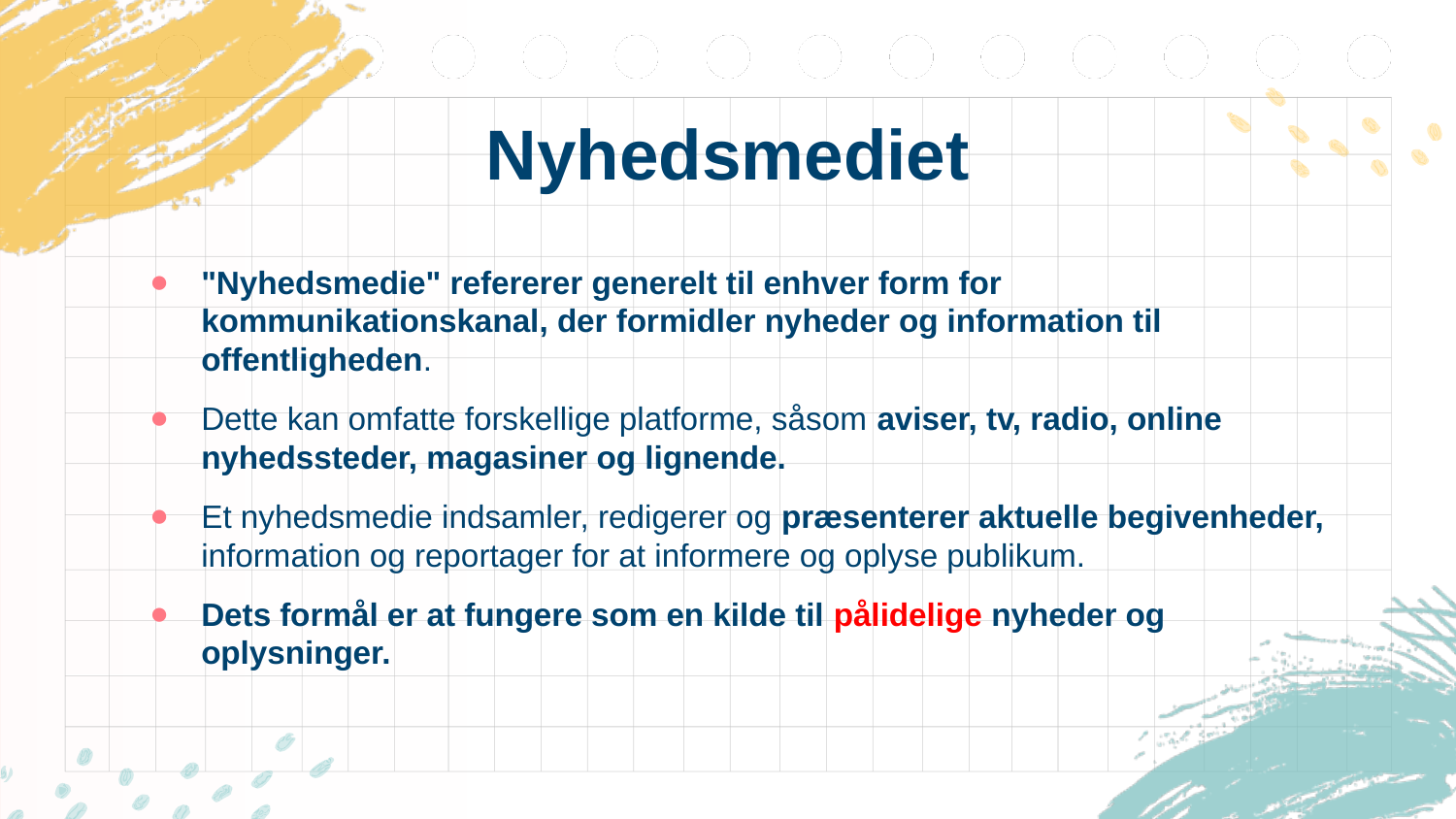

# Nyhedsmediet
"Nyhedsmedie" refererer generelt til enhver form for kommunikationskanal, der formidler nyheder og information til offentligheden.
Dette kan omfatte forskellige platforme, såsom aviser, tv, radio, online nyhedssteder, magasiner og lignende.
Et nyhedsmedie indsamler, redigerer og præsenterer aktuelle begivenheder, information og reportager for at informere og oplyse publikum.
Dets formål er at fungere som en kilde til pålidelige nyheder og oplysninger.